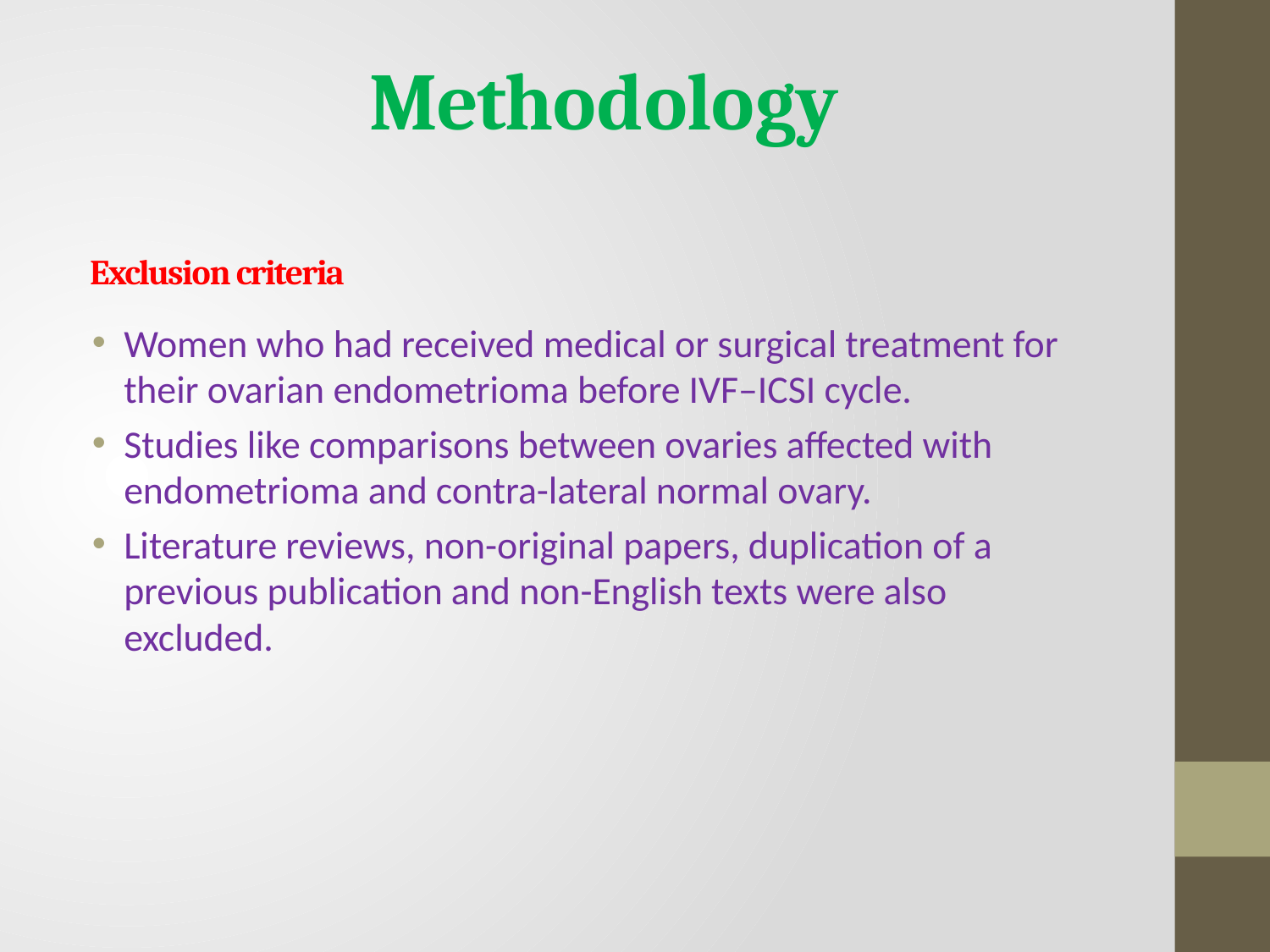

# Methodology
Exclusion criteria
Women who had received medical or surgical treatment for their ovarian endometrioma before IVF–ICSI cycle.
Studies like comparisons between ovaries affected with endometrioma and contra-lateral normal ovary.
Literature reviews, non-original papers, duplication of a previous publication and non-English texts were also excluded.